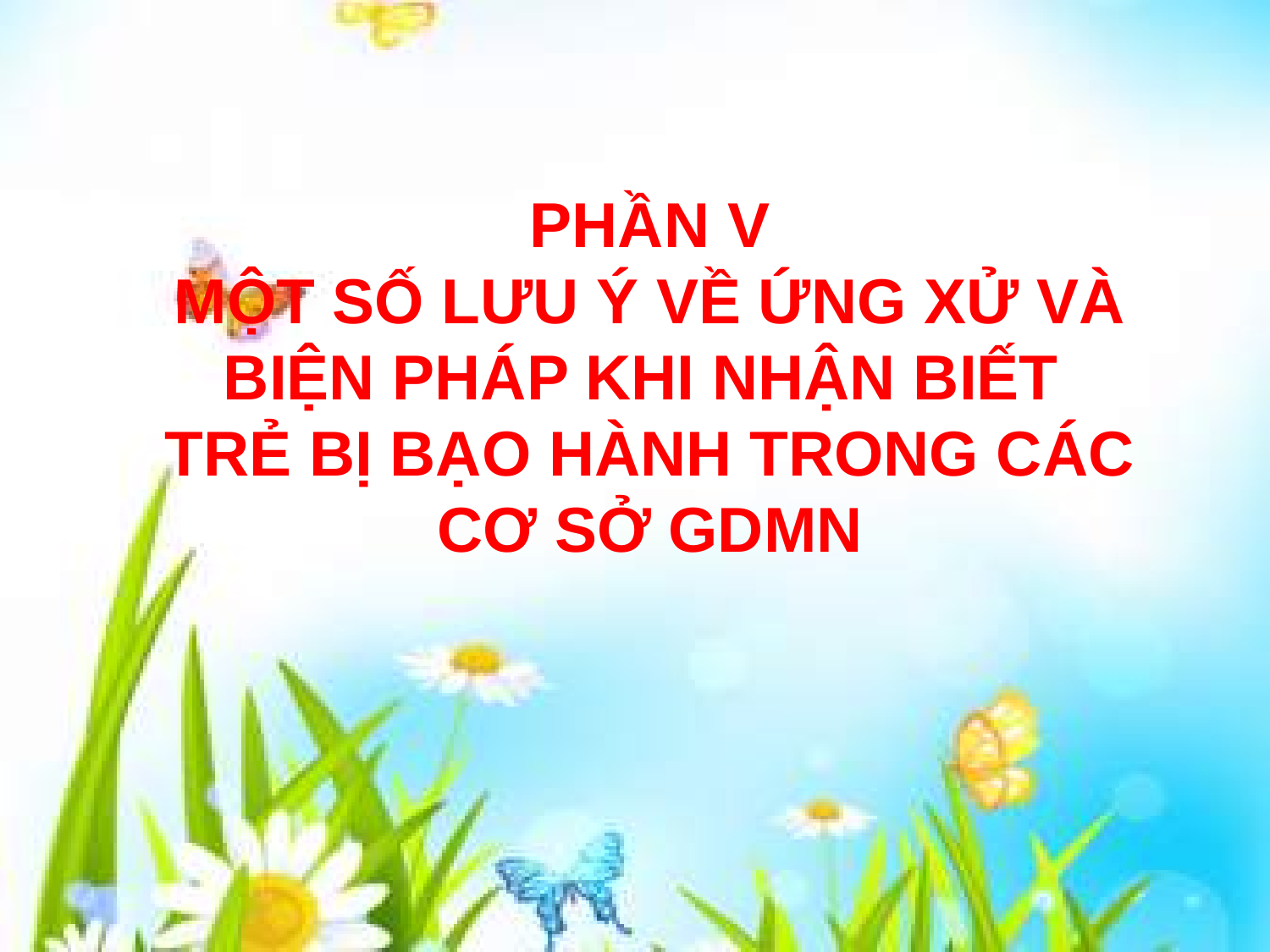

PHẦN V
MỘT SỐ LƯU Ý VỀ ỨNG XỬ VÀ BIỆN PHÁP KHI NHẬN BIẾT
TRẺ BỊ BẠO HÀNH TRONG CÁC CƠ SỞ GDMN